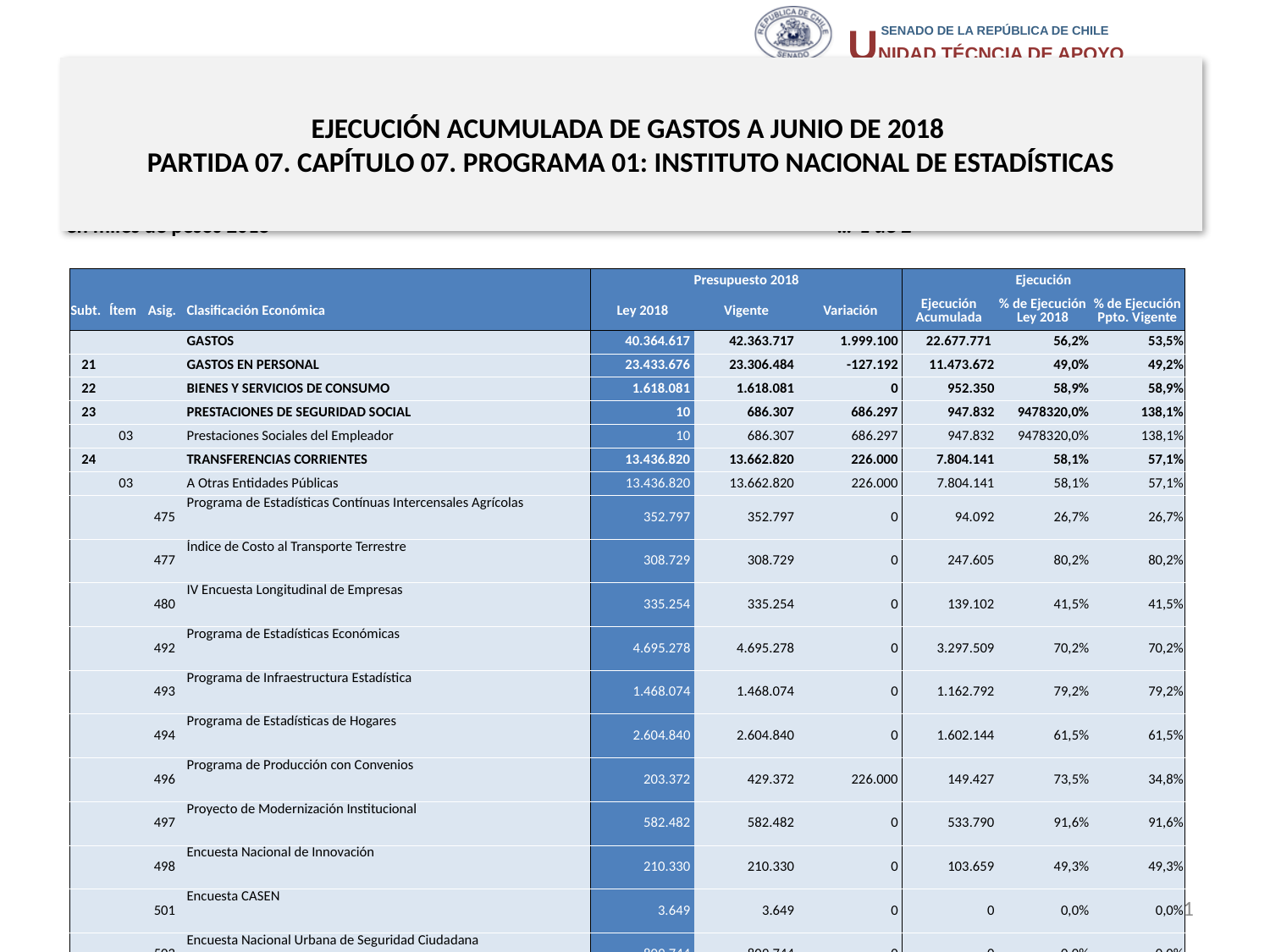

# EJECUCIÓN ACUMULADA DE GASTOS A JUNIO DE 2018 PARTIDA 07. CAPÍTULO 07. PROGRAMA 01: INSTITUTO NACIONAL DE ESTADÍSTICAS
en miles de pesos 2018                                                                                                                     … 1 de 2
|  |  |  |  | Presupuesto 2018 |  |  | Ejecución |  |  |
| --- | --- | --- | --- | --- | --- | --- | --- | --- | --- |
| Subt. | Ítem | Asig. | Clasificación Económica | Ley 2018 | Vigente | Variación | Ejecución Acumulada | % de Ejecución Ley 2018 | % de Ejecución Ppto. Vigente |
|  |  |  | GASTOS | 40.364.617 | 42.363.717 | 1.999.100 | 22.677.771 | 56,2% | 53,5% |
| 21 |  |  | GASTOS EN PERSONAL | 23.433.676 | 23.306.484 | -127.192 | 11.473.672 | 49,0% | 49,2% |
| 22 |  |  | BIENES Y SERVICIOS DE CONSUMO | 1.618.081 | 1.618.081 | 0 | 952.350 | 58,9% | 58,9% |
| 23 |  |  | PRESTACIONES DE SEGURIDAD SOCIAL | 10 | 686.307 | 686.297 | 947.832 | 9478320,0% | 138,1% |
|  | 03 |  | Prestaciones Sociales del Empleador | 10 | 686.307 | 686.297 | 947.832 | 9478320,0% | 138,1% |
| 24 |  |  | TRANSFERENCIAS CORRIENTES | 13.436.820 | 13.662.820 | 226.000 | 7.804.141 | 58,1% | 57,1% |
|  | 03 |  | A Otras Entidades Públicas | 13.436.820 | 13.662.820 | 226.000 | 7.804.141 | 58,1% | 57,1% |
|  |  | 475 | Programa de Estadísticas Contínuas Intercensales Agrícolas | 352.797 | 352.797 | 0 | 94.092 | 26,7% | 26,7% |
|  |  | 477 | Índice de Costo al Transporte Terrestre | 308.729 | 308.729 | 0 | 247.605 | 80,2% | 80,2% |
|  |  | 480 | IV Encuesta Longitudinal de Empresas | 335.254 | 335.254 | 0 | 139.102 | 41,5% | 41,5% |
|  |  | 492 | Programa de Estadísticas Económicas | 4.695.278 | 4.695.278 | 0 | 3.297.509 | 70,2% | 70,2% |
|  |  | 493 | Programa de Infraestructura Estadística | 1.468.074 | 1.468.074 | 0 | 1.162.792 | 79,2% | 79,2% |
|  |  | 494 | Programa de Estadísticas de Hogares | 2.604.840 | 2.604.840 | 0 | 1.602.144 | 61,5% | 61,5% |
|  |  | 496 | Programa de Producción con Convenios | 203.372 | 429.372 | 226.000 | 149.427 | 73,5% | 34,8% |
|  |  | 497 | Proyecto de Modernización Institucional | 582.482 | 582.482 | 0 | 533.790 | 91,6% | 91,6% |
|  |  | 498 | Encuesta Nacional de Innovación | 210.330 | 210.330 | 0 | 103.659 | 49,3% | 49,3% |
|  |  | 501 | Encuesta CASEN | 3.649 | 3.649 | 0 | 0 | 0,0% | 0,0% |
|  |  | 502 | Encuesta Nacional Urbana de Seguridad Ciudadana | 809.744 | 809.744 | 0 | 0 | 0,0% | 0,0% |
|  |  | 600 | Programa de Modernización del Estado-BID | 1.595.222 | 1.595.222 | 0 | 255.756 | 16,0% | 16,0% |
|  |  | 608 | Estudios Población General-SENDA | 267.049 | 267.049 | 0 | 218.265 | 81,7% | 81,7% |
Fuente: Elaboración propia en base a Informes de ejecución presupuestaria mensual de DIPRES.
21